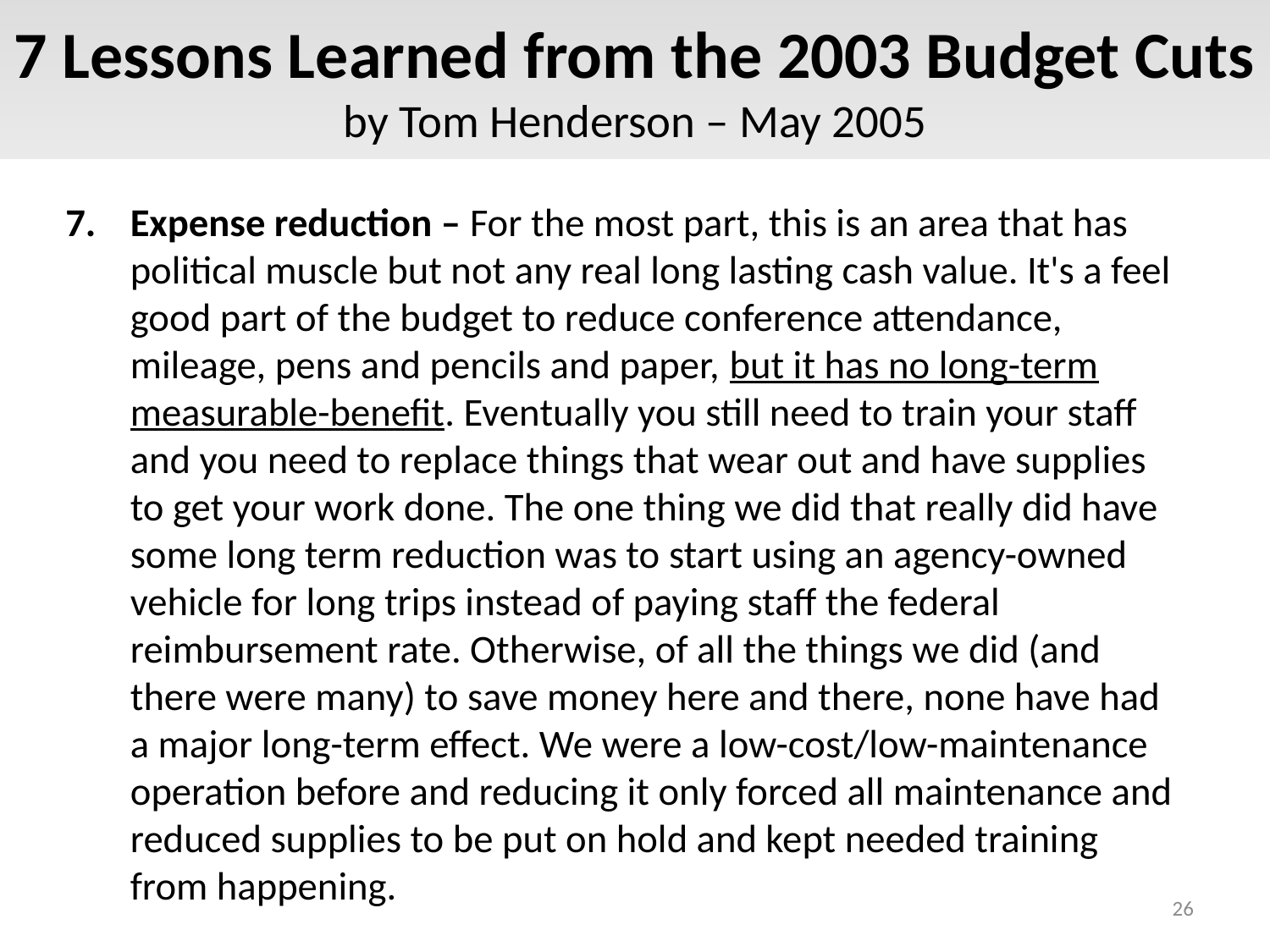

7 Lessons Learned from the 2003 Budget Cuts
by Tom Henderson – May 2005
Expense reduction – For the most part, this is an area that has political muscle but not any real long lasting cash value. It's a feel good part of the budget to reduce conference attendance, mileage, pens and pencils and paper, but it has no long-term measurable-benefit. Eventually you still need to train your staff and you need to replace things that wear out and have supplies to get your work done. The one thing we did that really did have some long term reduction was to start using an agency-owned vehicle for long trips instead of paying staff the federal reimbursement rate. Otherwise, of all the things we did (and there were many) to save money here and there, none have had a major long-term effect. We were a low-cost/low-maintenance operation before and reducing it only forced all maintenance and reduced supplies to be put on hold and kept needed training from happening.
26